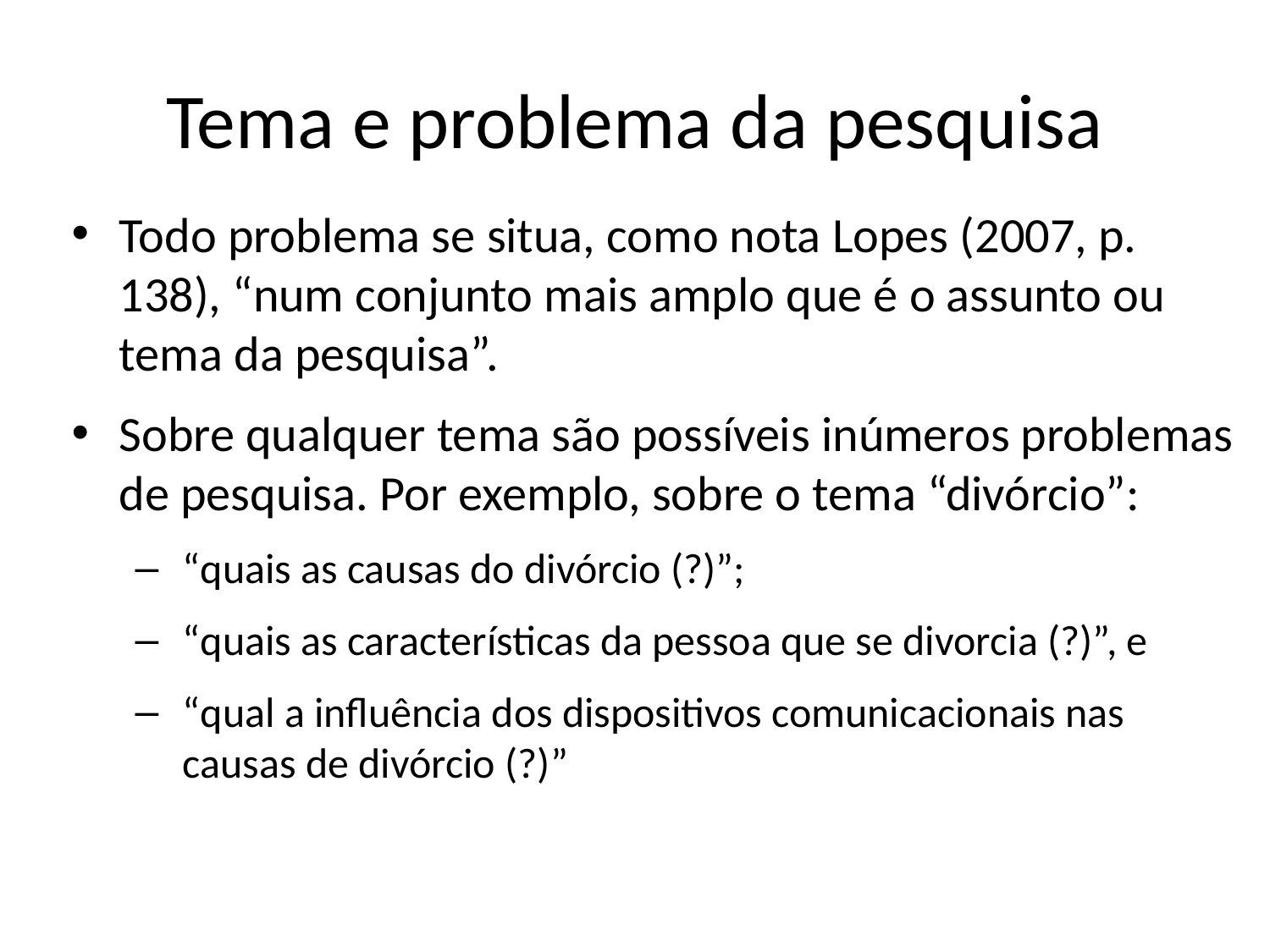

# Tema e problema da pesquisa
Todo problema se situa, como nota Lopes (2007, p. 138), “num conjunto mais amplo que é o assunto ou tema da pesquisa”.
Sobre qualquer tema são possíveis inúmeros problemas de pesquisa. Por exemplo, sobre o tema “divórcio”:
“quais as causas do divórcio (?)”;
“quais as características da pessoa que se divorcia (?)”, e
“qual a influência dos dispositivos comunicacionais nas causas de divórcio (?)”